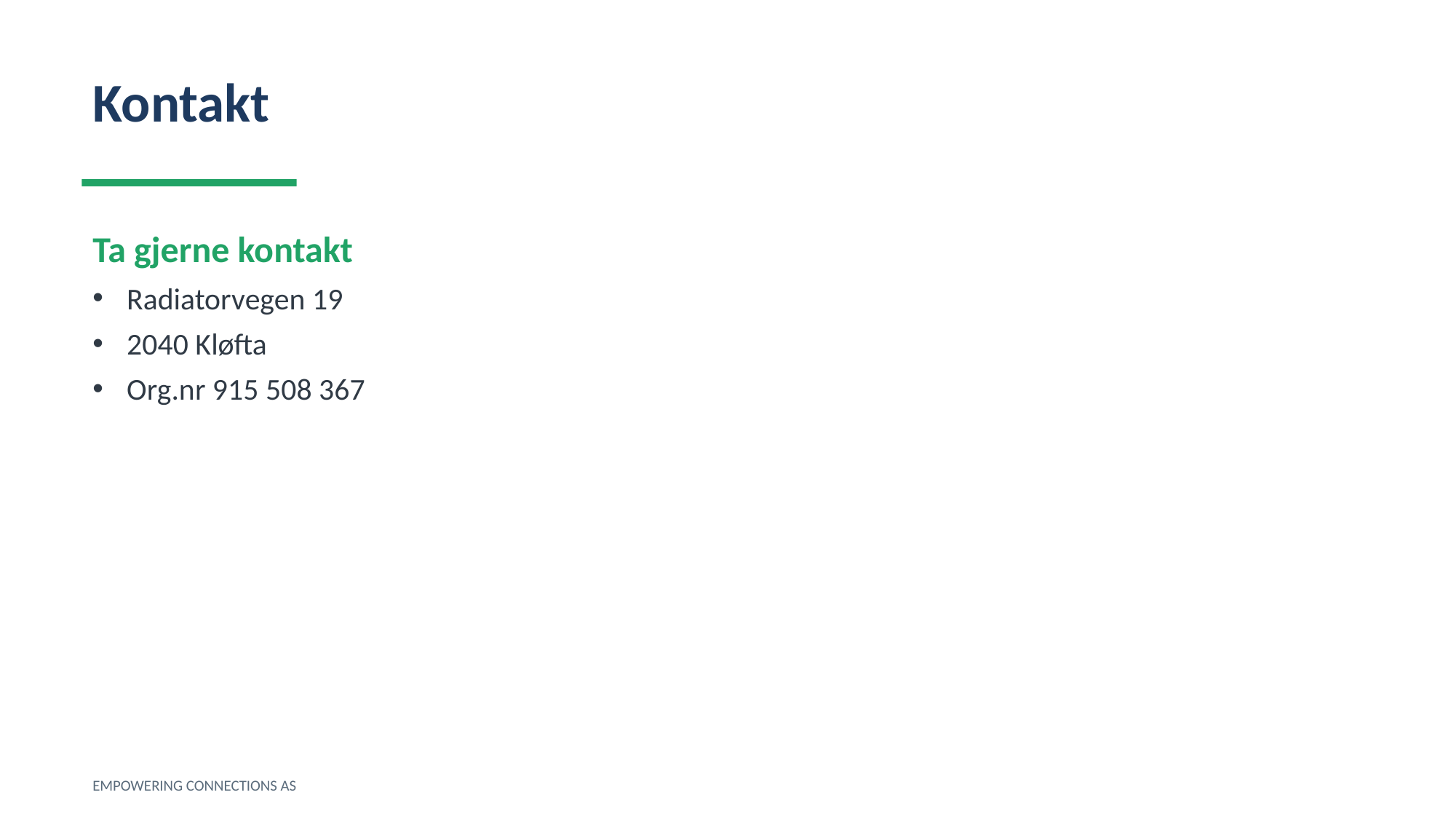

Kontakt

Ta gjerne kontakt
Radiatorvegen 19
2040 Kløfta
Org.nr 915 508 367
EMPOWERING CONNECTIONS AS